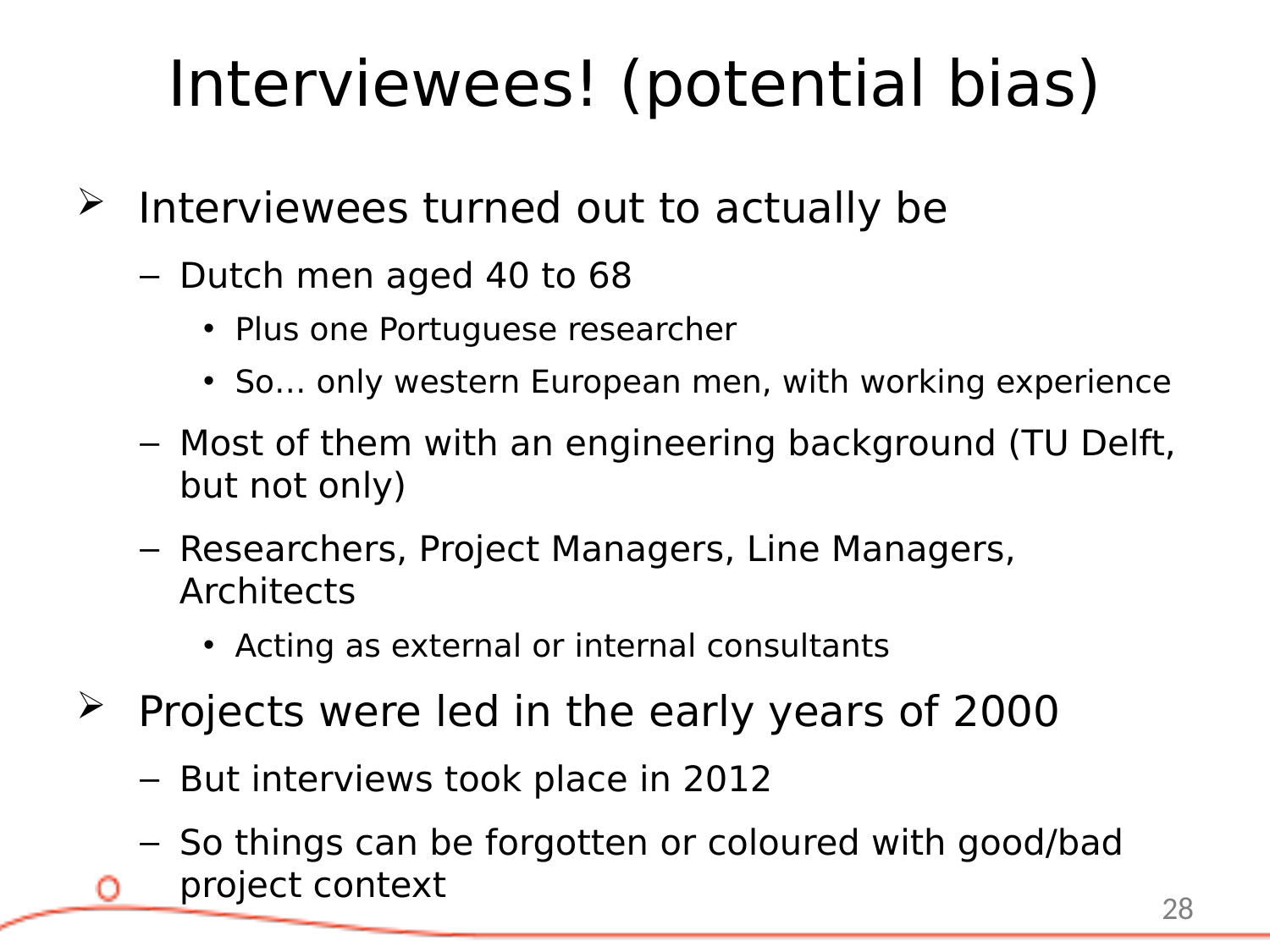

# Interviewees! (potential bias)
Interviewees turned out to actually be
Dutch men aged 40 to 68
Plus one Portuguese researcher
So… only western European men, with working experience
Most of them with an engineering background (TU Delft, but not only)
Researchers, Project Managers, Line Managers, Architects
Acting as external or internal consultants
Projects were led in the early years of 2000
But interviews took place in 2012
So things can be forgotten or coloured with good/bad project context